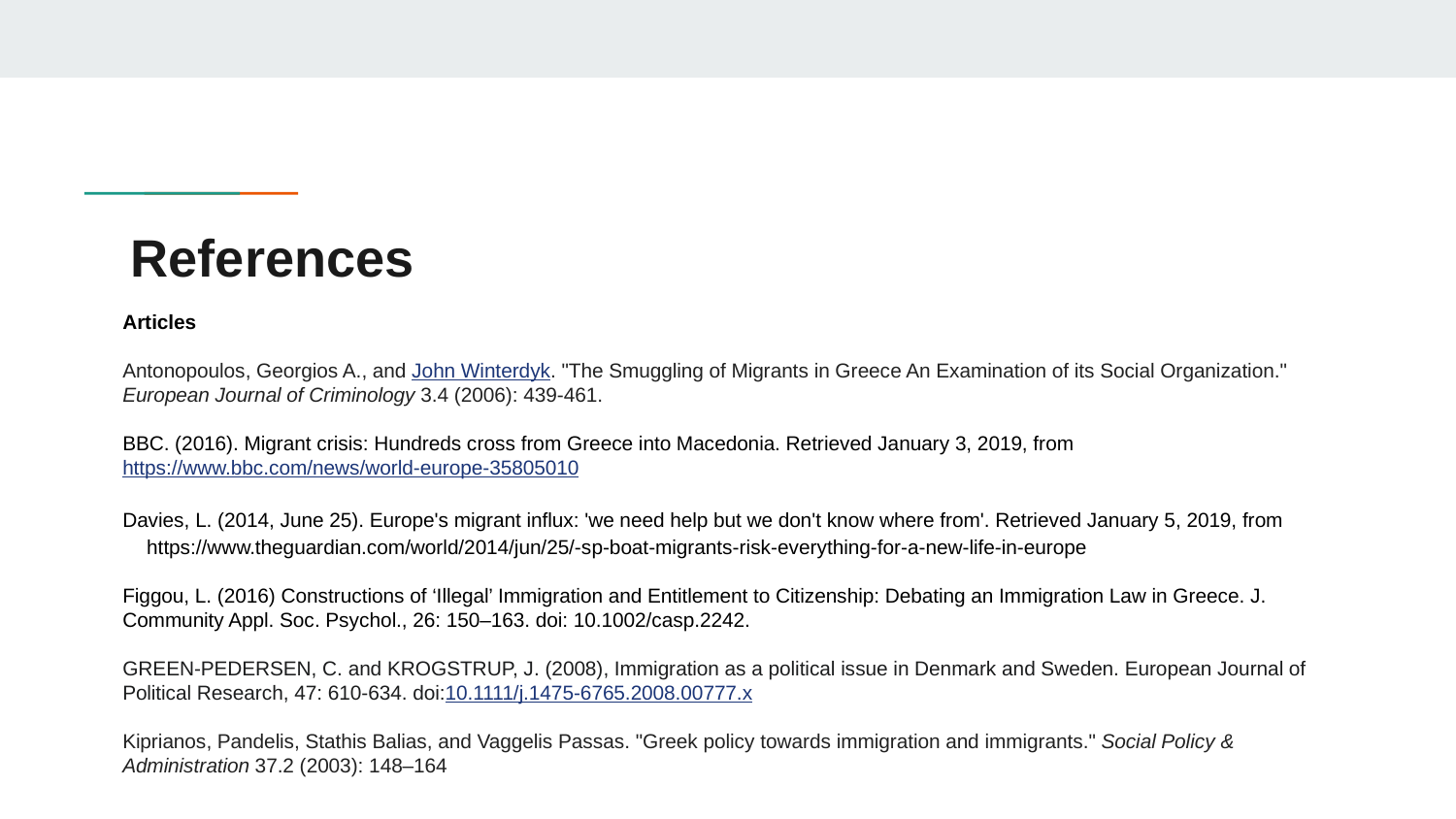

# References
Articles

Antonopoulos, Georgios A., and John Winterdyk. "The Smuggling of Migrants in Greece An Examination of its Social Organization." European Journal of Criminology 3.4 (2006): 439-461.

BBC. (2016). Migrant crisis: Hundreds cross from Greece into Macedonia. Retrieved January 3, 2019, from https://www.bbc.com/news/world-europe-35805010

Davies, L. (2014, June 25). Europe's migrant influx: 'we need help but we don't know where from'. Retrieved January 5, 2019, from https://www.theguardian.com/world/2014/jun/25/-sp-boat-migrants-risk-everything-for-a-new-life-in-europe

Figgou, L. (2016) Constructions of ‘Illegal’ Immigration and Entitlement to Citizenship: Debating an Immigration Law in Greece. J. Community Appl. Soc. Psychol., 26: 150–163. doi: 10.1002/casp.2242.

GREEN‐PEDERSEN, C. and KROGSTRUP, J. (2008), Immigration as a political issue in Denmark and Sweden. European Journal of Political Research, 47: 610-634. doi:10.1111/j.1475-6765.2008.00777.x

Kiprianos, Pandelis, Stathis Balias, and Vaggelis Passas. "Greek policy towards immigration and immigrants." Social Policy & Administration 37.2 (2003): 148–164